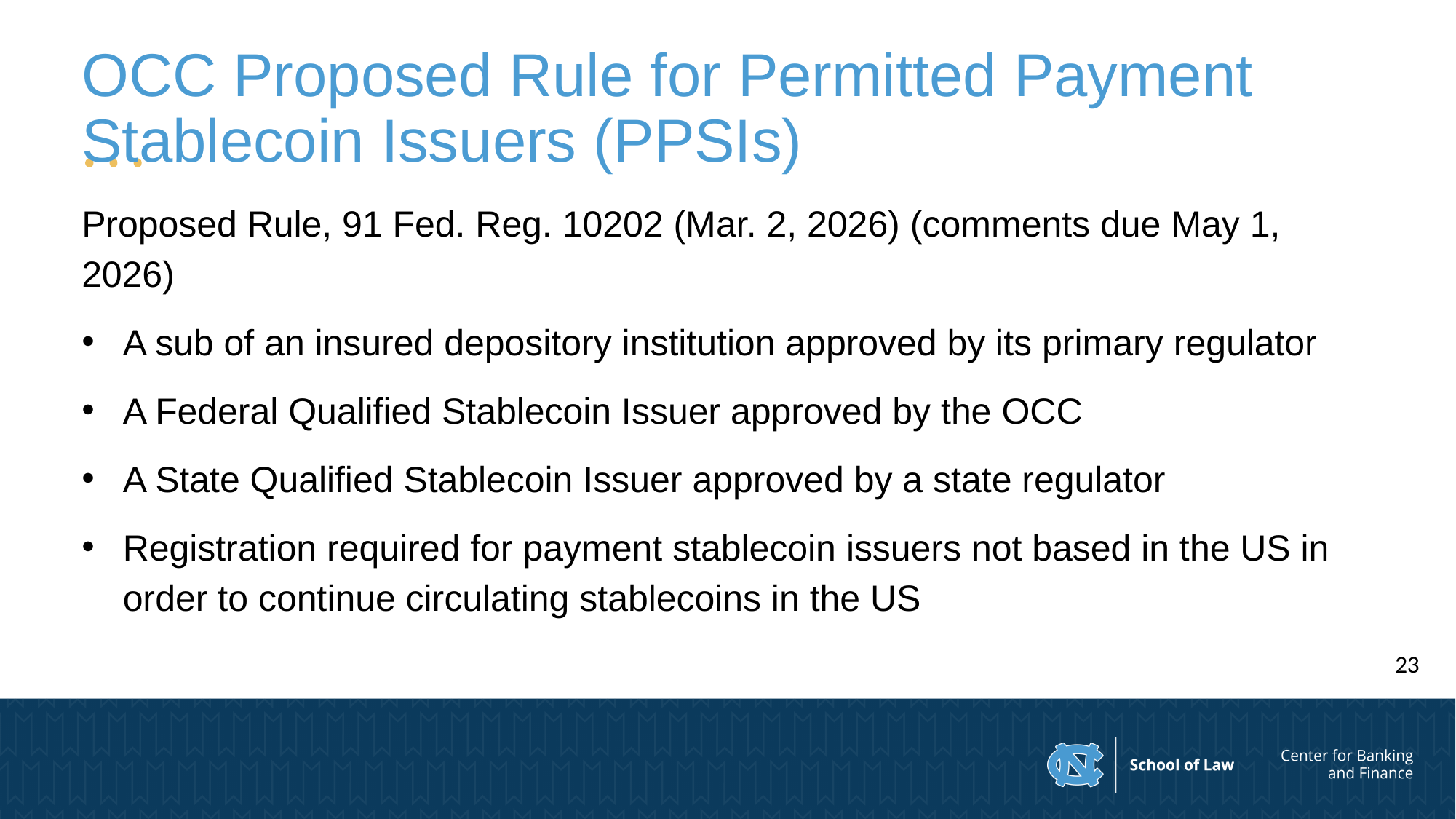

# OCC Proposed Rule for Permitted Payment Stablecoin Issuers (PPSIs)
Proposed Rule, 91 Fed. Reg. 10202 (Mar. 2, 2026) (comments due May 1, 2026)
A sub of an insured depository institution approved by its primary regulator
A Federal Qualified Stablecoin Issuer approved by the OCC
A State Qualified Stablecoin Issuer approved by a state regulator
Registration required for payment stablecoin issuers not based in the US in order to continue circulating stablecoins in the US

23